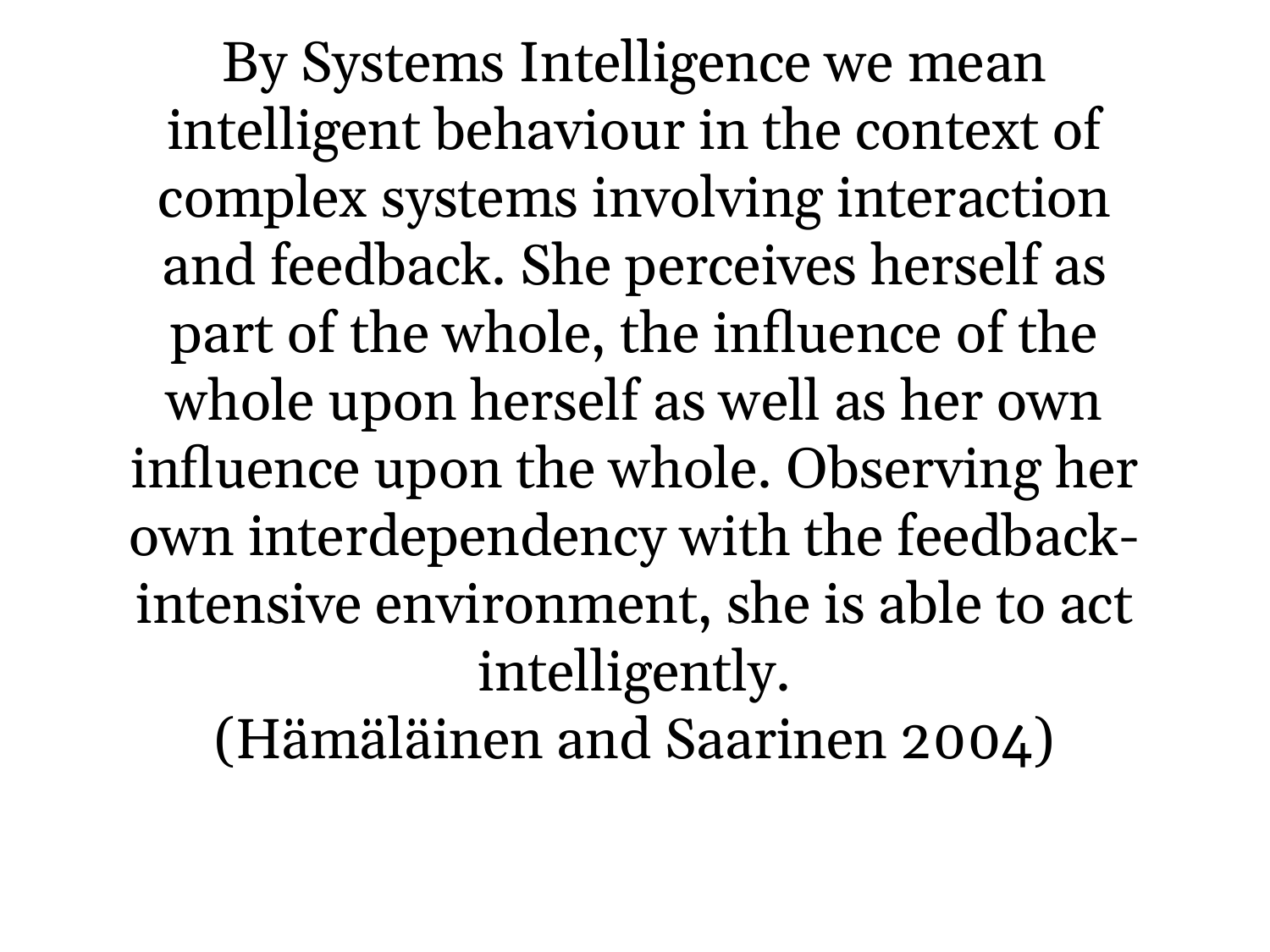

# By Systems Intelligence we mean intelligent behaviour in the context of complex systems involving interaction and feedback. She perceives herself as part of the whole, the influence of the whole upon herself as well as her own influence upon the whole. Observing her own interdependency with the feedback-intensive environment, she is able to act intelligently. (Hämäläinen and Saarinen 2004)